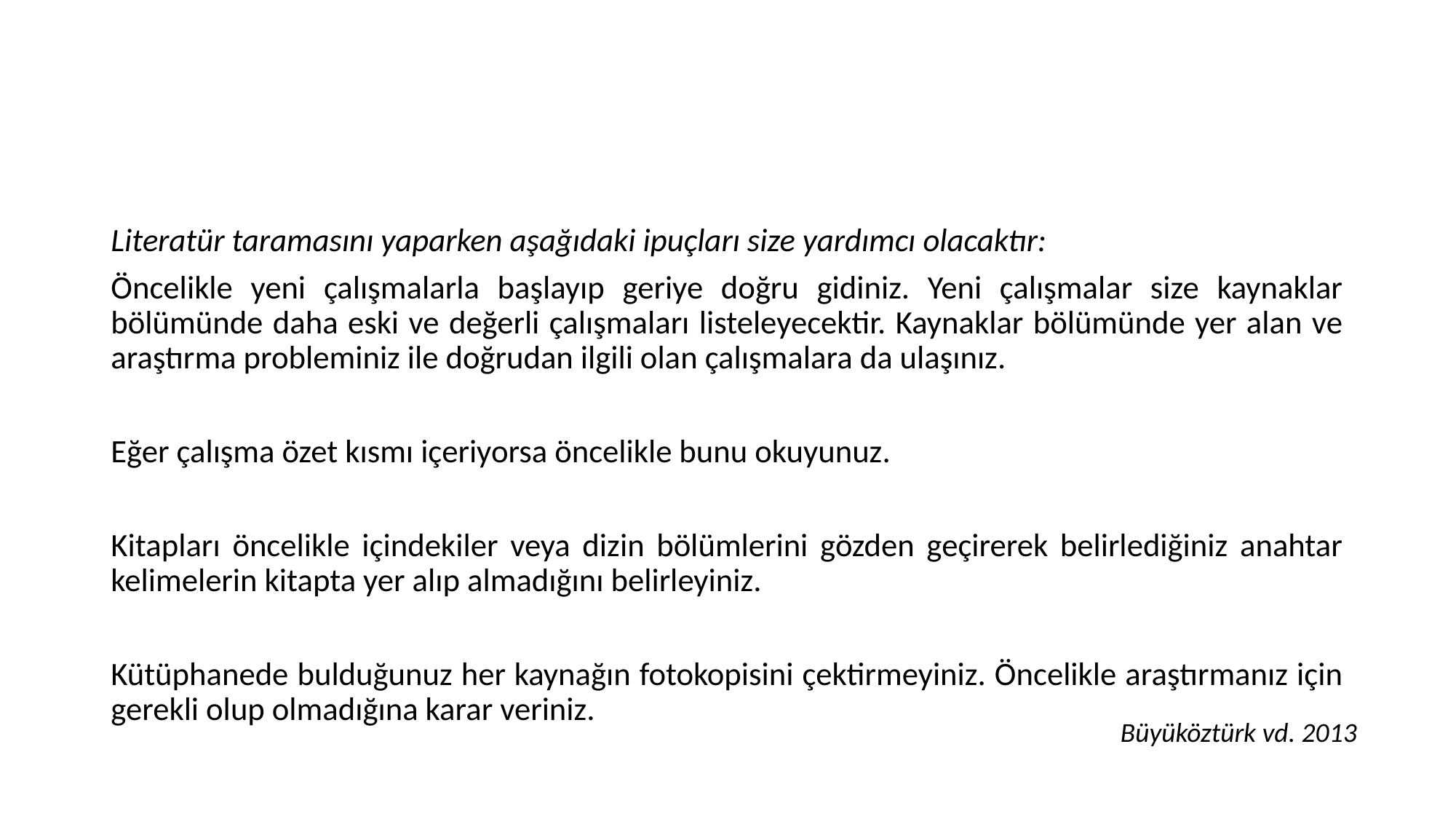

#
Literatür taramasını yaparken aşağıdaki ipuçları size yardımcı olacaktır:
Öncelikle yeni çalışmalarla başlayıp geriye doğru gidiniz. Yeni çalışmalar size kaynaklar bölümünde daha eski ve değerli çalışmaları listeleyecektir. Kaynaklar bölümünde yer alan ve araştırma probleminiz ile doğrudan ilgili olan çalışmalara da ulaşınız.

Eğer çalışma özet kısmı içeriyorsa öncelikle bunu okuyunuz.

Kitapları öncelikle içindekiler veya dizin bölümlerini gözden geçirerek belirlediğiniz anahtar kelimelerin kitapta yer alıp almadığını belirleyiniz.

Kütüphanede bulduğunuz her kaynağın fotokopisini çektirmeyiniz. Öncelikle araştırmanız için gerekli olup olmadığına karar veriniz.

Büyüköztürk vd. 2013